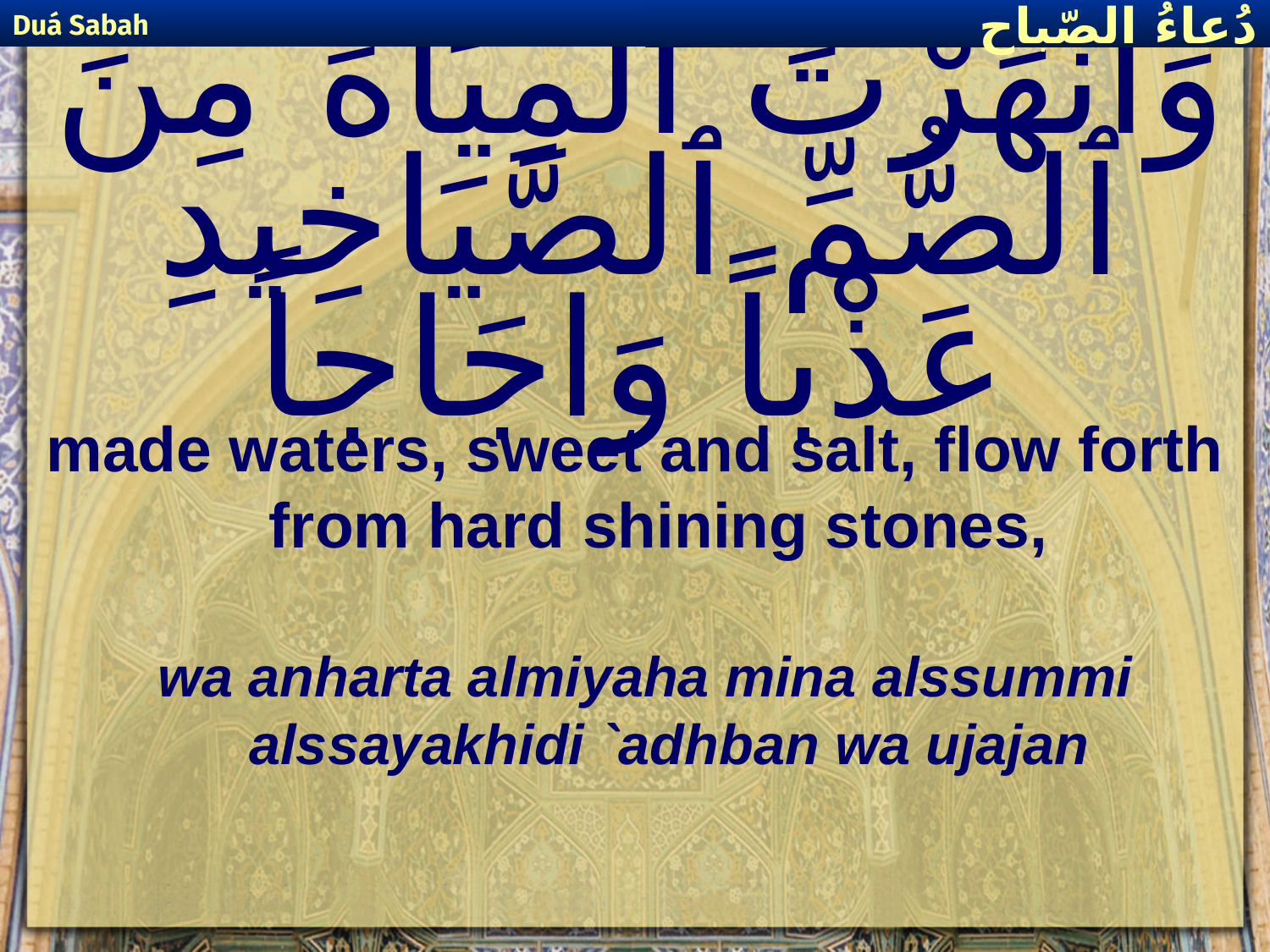

Duá Sabah
دُعاءُ الصّباح
# وَانْهَرْتَ ٱلْمِيَاهَ مِنَ ٱلصُّمِّ ٱلصَّيَاخِيدِ عَذْباً وَاجَاجاً
made waters, sweet and salt, flow forth from hard shining stones,
wa anharta almiyaha mina alssummi alssayakhidi `adhban wa ujajan